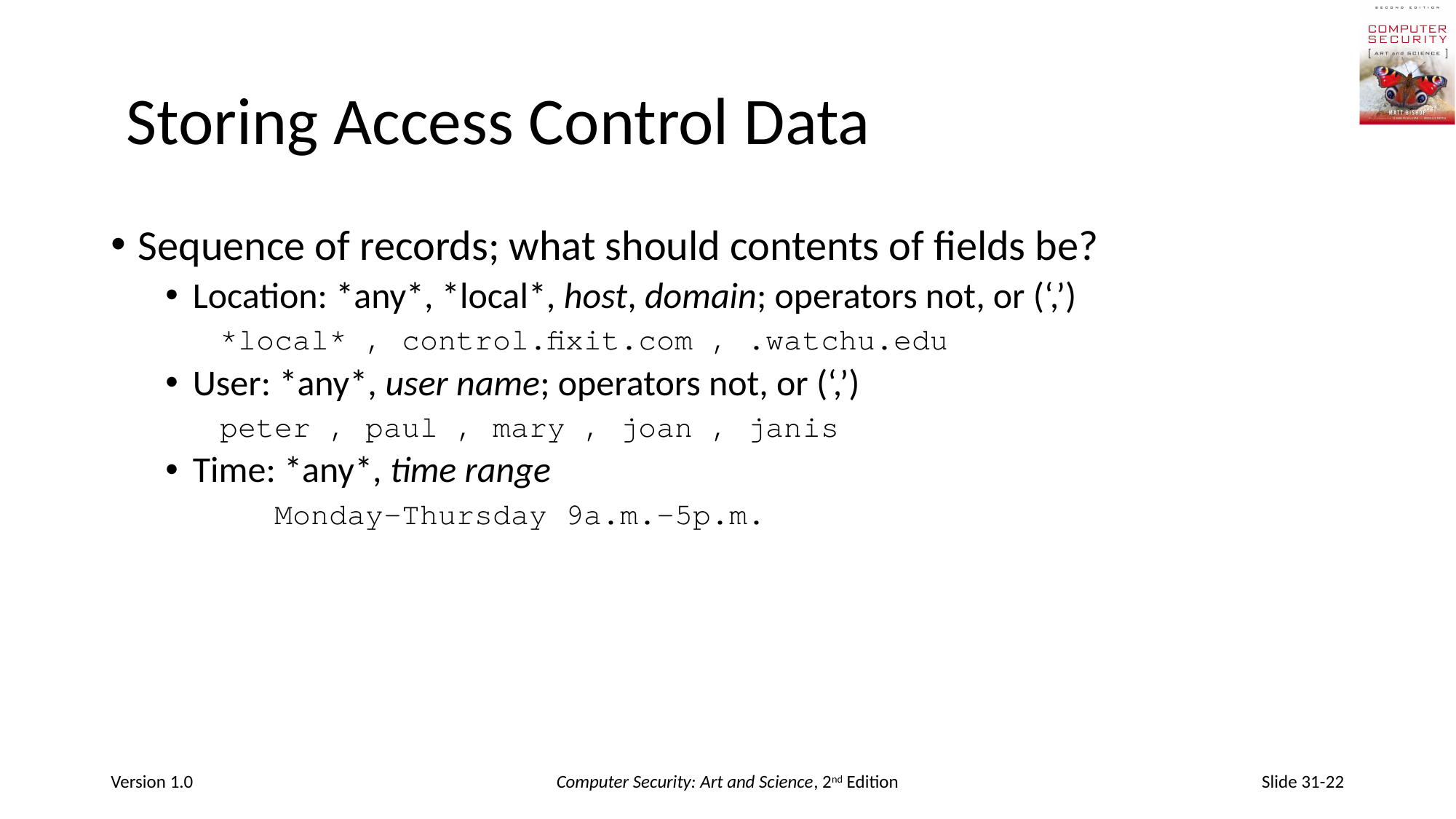

# Storing Access Control Data
Sequence of records; what should contents of fields be?
Location: *any*, *local*, host, domain; operators not, or (‘,’)
*local* , control.fixit.com , .watchu.edu
User: *any*, user name; operators not, or (‘,’)
peter , paul , mary , joan , janis
Time: *any*, time range
	Monday-Thursday 9a.m.-5p.m.

Version 1.0
Computer Security: Art and Science, 2nd Edition
Slide 31-22